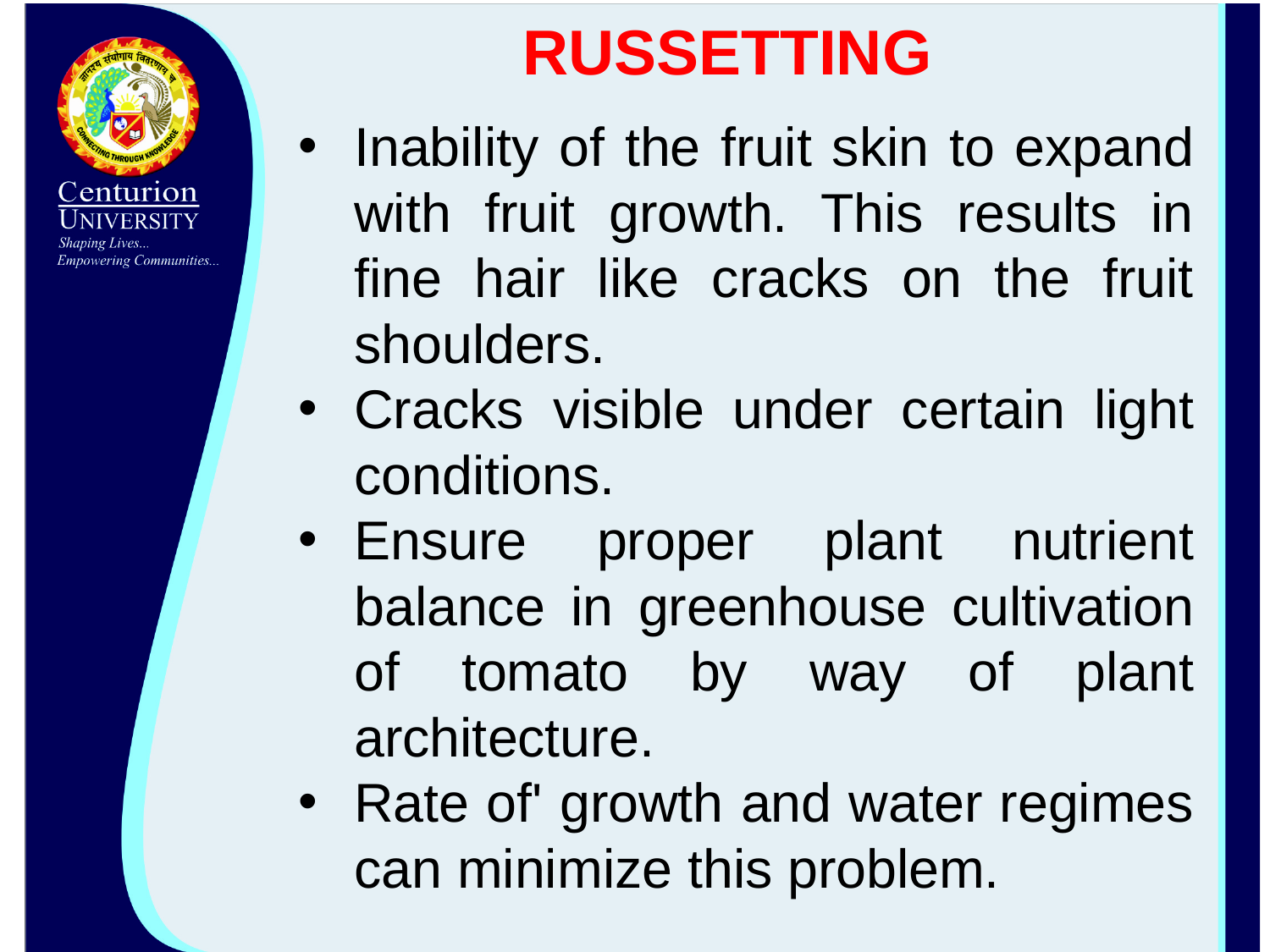

RUSSETTING
Inability of the fruit skin to expand with fruit growth. This results in fine hair like cracks on the fruit shoulders.
Cracks visible under certain light conditions.
Ensure proper plant nutrient balance in greenhouse cultivation of tomato by way of plant architecture.
Rate of' growth and water regimes can minimize this problem.